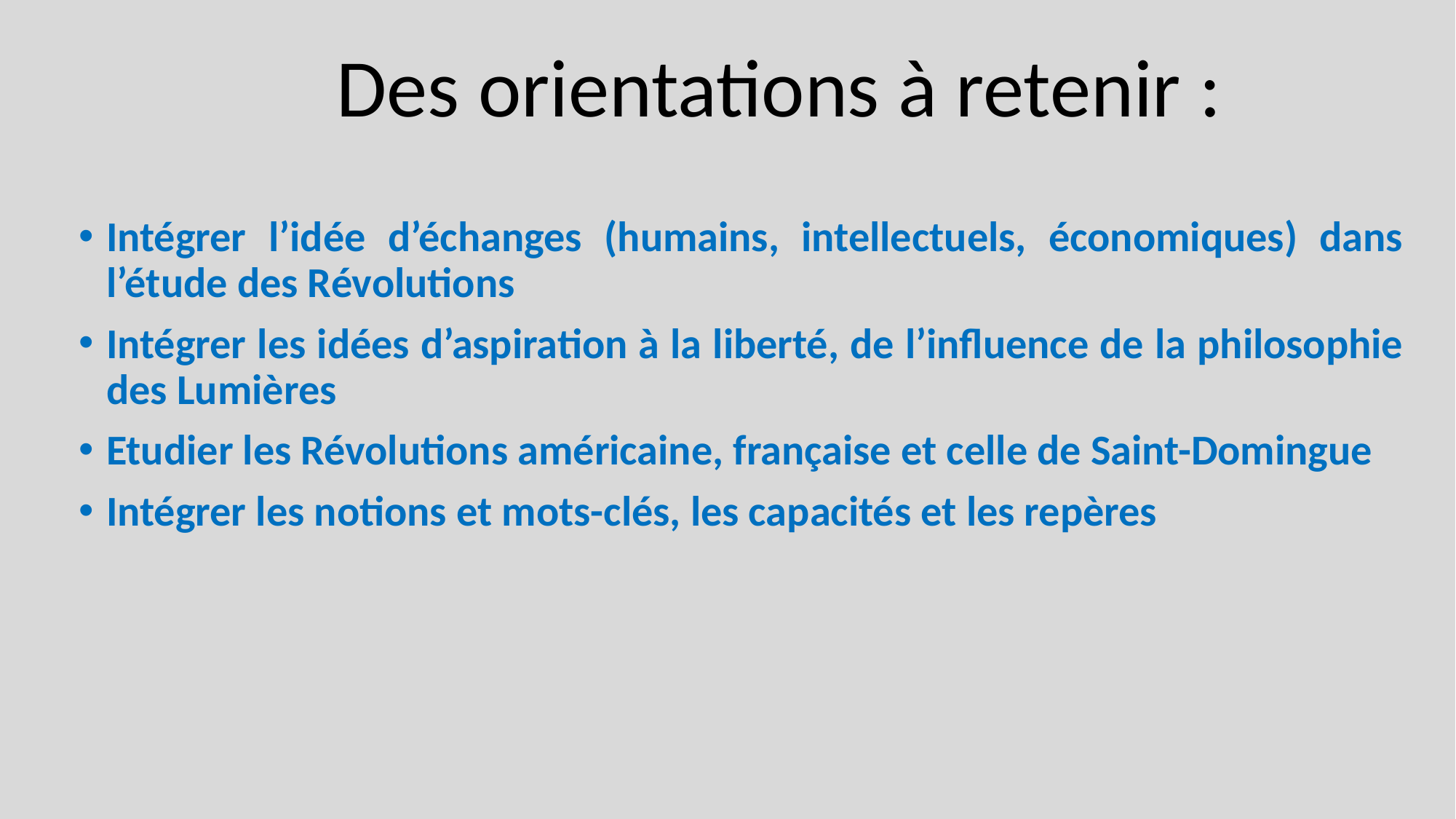

# Des orientations à retenir :
Intégrer l’idée d’échanges (humains, intellectuels, économiques) dans l’étude des Révolutions
Intégrer les idées d’aspiration à la liberté, de l’influence de la philosophie des Lumières
Etudier les Révolutions américaine, française et celle de Saint-Domingue
Intégrer les notions et mots-clés, les capacités et les repères